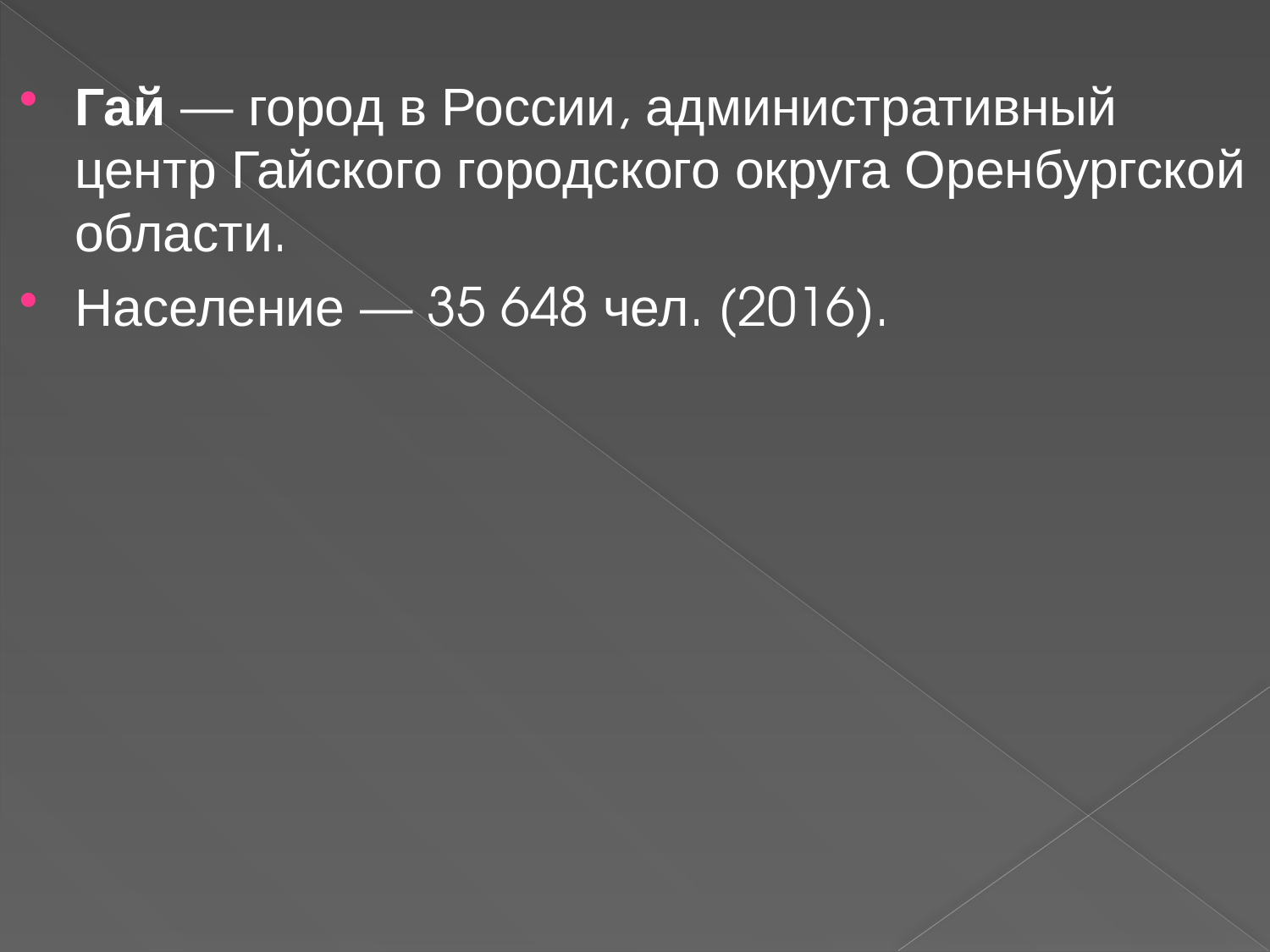

#
Гай — город в России, административный центр Гайского городского округа Оренбургской области.
Население — 35 648 чел. (2016).